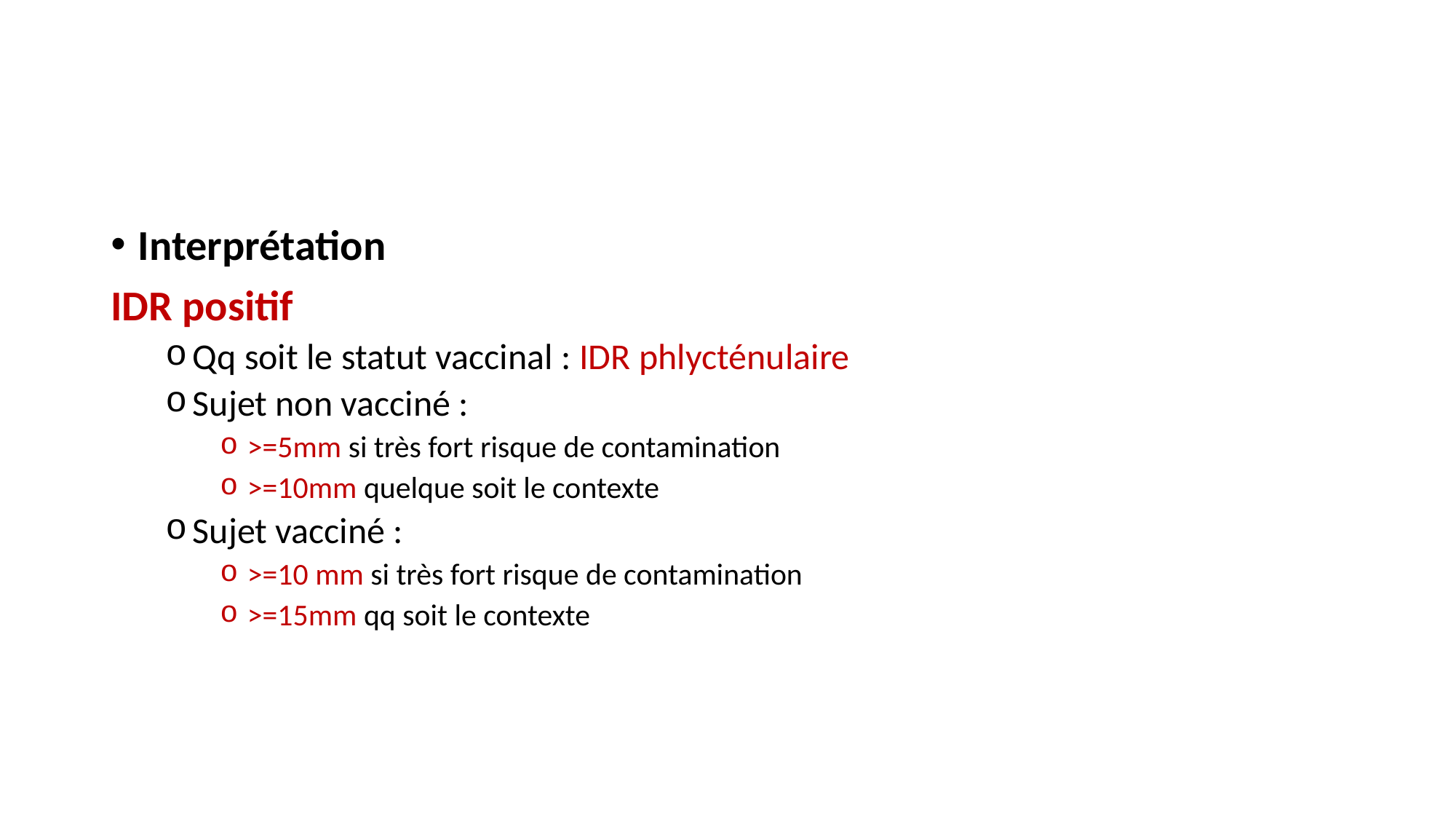

Interprétation
IDR positif
Qq soit le statut vaccinal : IDR phlycténulaire
Sujet non vacciné :
>=5mm si très fort risque de contamination
>=10mm quelque soit le contexte
Sujet vacciné :
>=10 mm si très fort risque de contamination
>=15mm qq soit le contexte